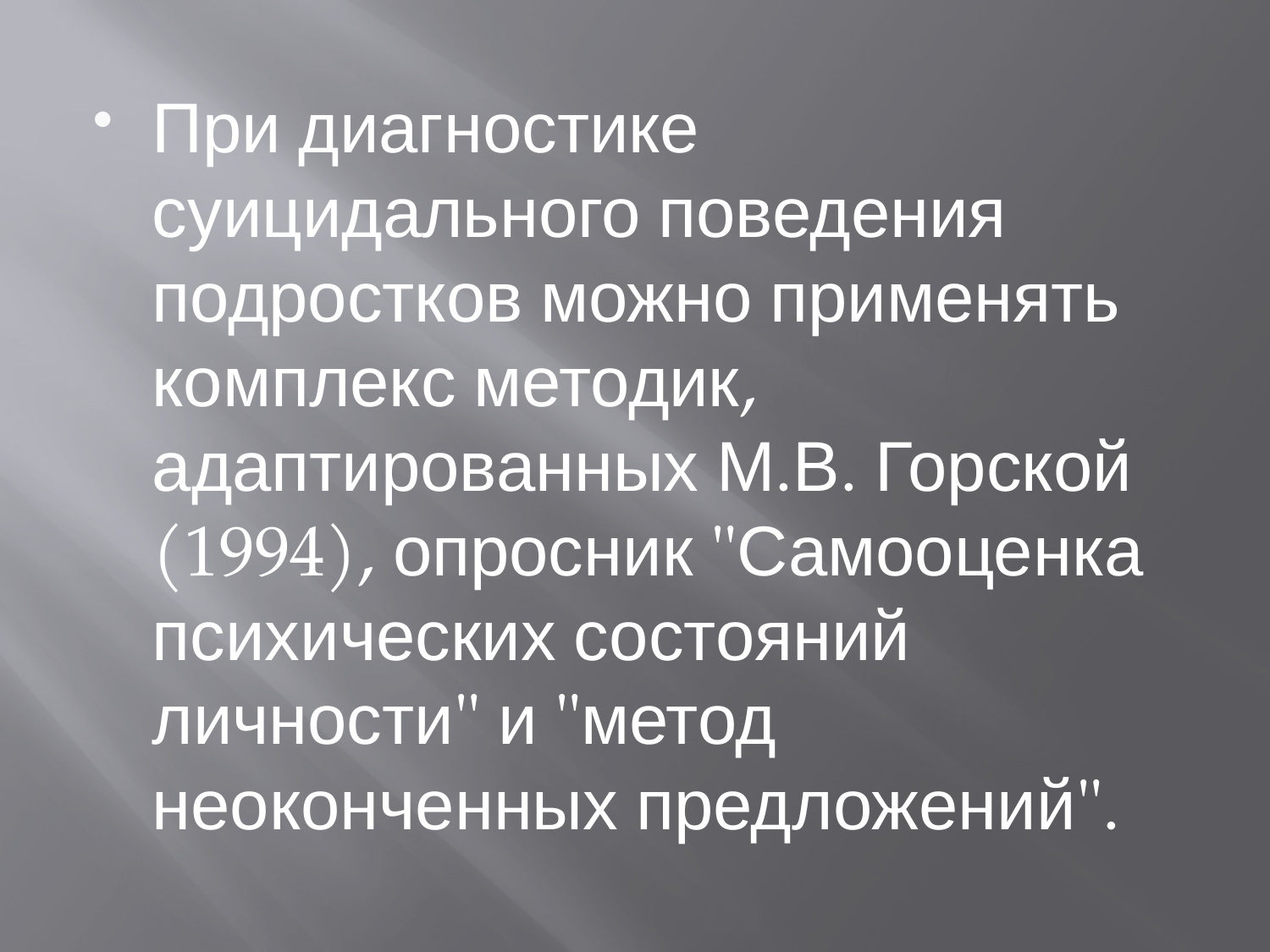

При диагностике суицидального поведения подростков можно применять комплекс методик, адаптированных М.В. Горской (1994), опросник "Самооценка психических состояний личности" и "метод неоконченных предложений".